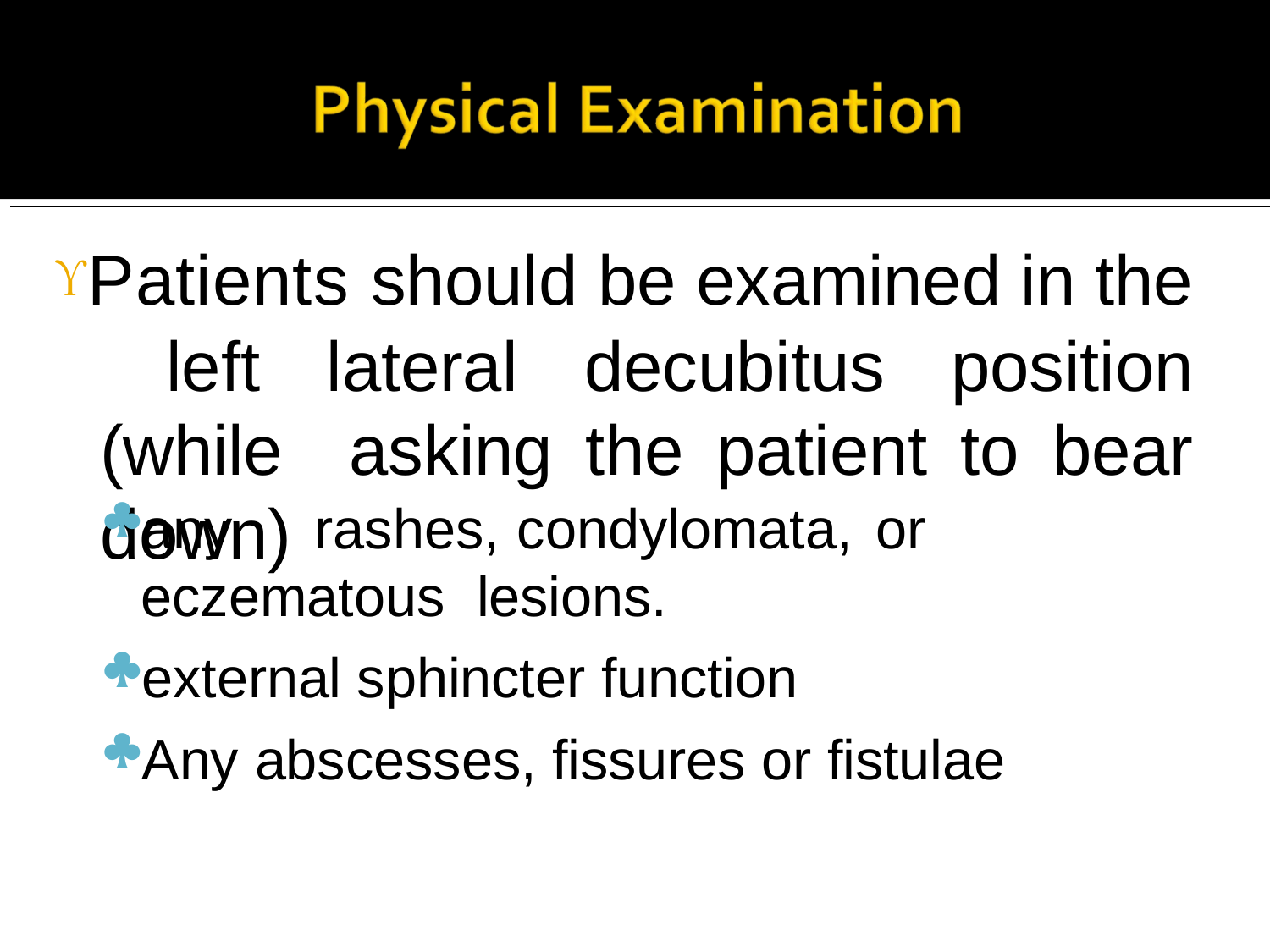

# ϒPatients should be examined in the  left lateral decubitus position (while  asking the patient to bear down)
any	rashes,	condylomata,	or	eczematous  lesions.
external sphincter function
Any abscesses, fissures or fistulae